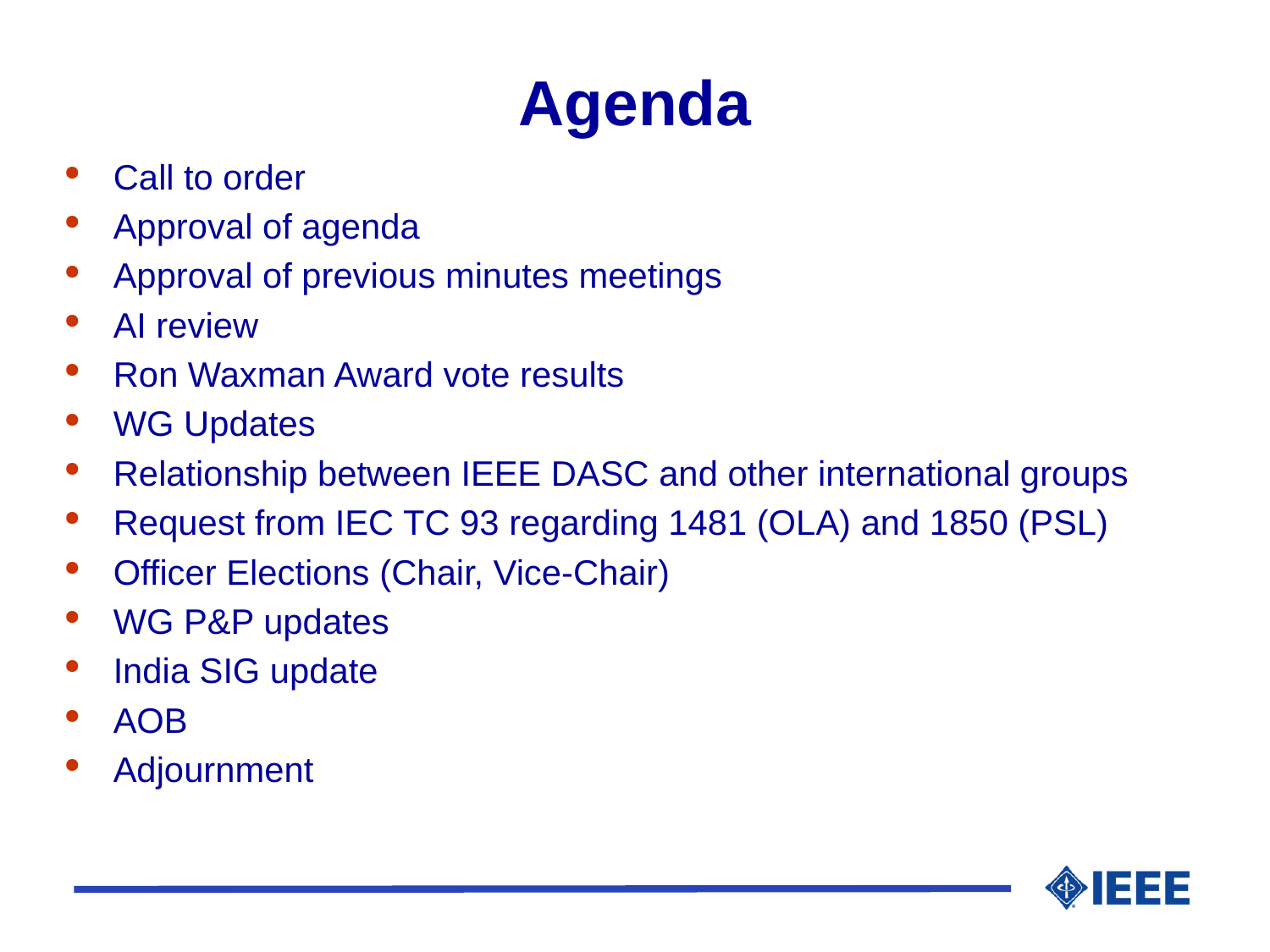

# Agenda
Call to order
Approval of agenda
Approval of previous minutes meetings
AI review
Ron Waxman Award vote results
WG Updates
Relationship between IEEE DASC and other international groups
Request from IEC TC 93 regarding 1481 (OLA) and 1850 (PSL)
Officer Elections (Chair, Vice-Chair)
WG P&P updates
India SIG update
AOB
Adjournment